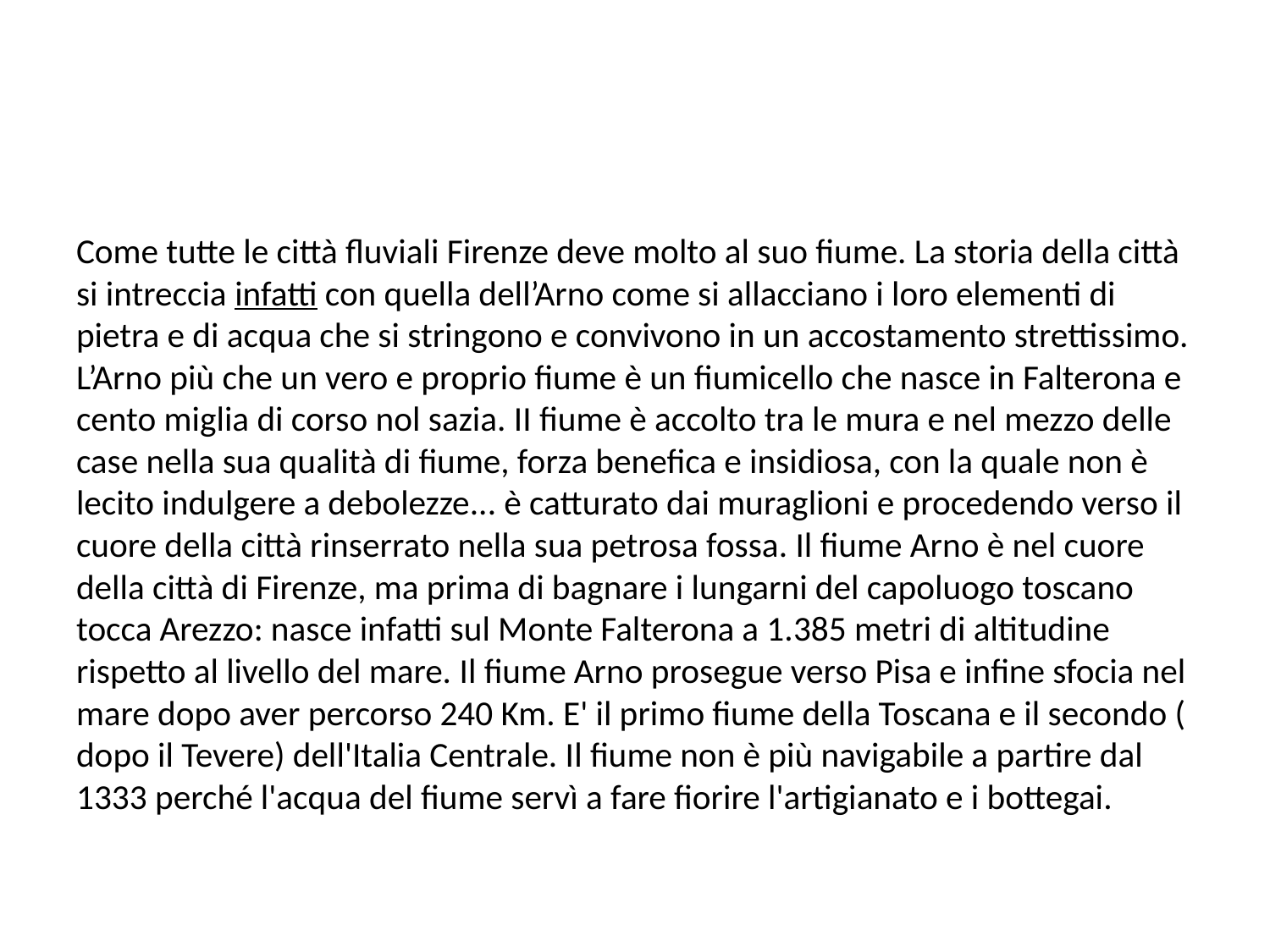

#
Come tutte le città fluviali Firenze deve molto al suo fiume. La storia della città si intreccia infatti con quella dell’Arno come si allacciano i loro elementi di pietra e di acqua che si stringono e convivono in un accostamento strettissimo. L’Arno più che un vero e proprio fiume è un fiumicello che nasce in Falterona e cento miglia di corso nol sazia. II fiume è accolto tra le mura e nel mezzo delle case nella sua qualità di fiume, forza benefica e insidiosa, con la quale non è lecito indulgere a debolezze... è catturato dai muraglioni e procedendo verso il cuore della città rinserrato nella sua petrosa fossa. Il fiume Arno è nel cuore della città di Firenze, ma prima di bagnare i lungarni del capoluogo toscano tocca Arezzo: nasce infatti sul Monte Falterona a 1.385 metri di altitudine rispetto al livello del mare. Il fiume Arno prosegue verso Pisa e infine sfocia nel mare dopo aver percorso 240 Km. E' il primo fiume della Toscana e il secondo ( dopo il Tevere) dell'Italia Centrale. Il fiume non è più navigabile a partire dal 1333 perché l'acqua del fiume servì a fare fiorire l'artigianato e i bottegai.